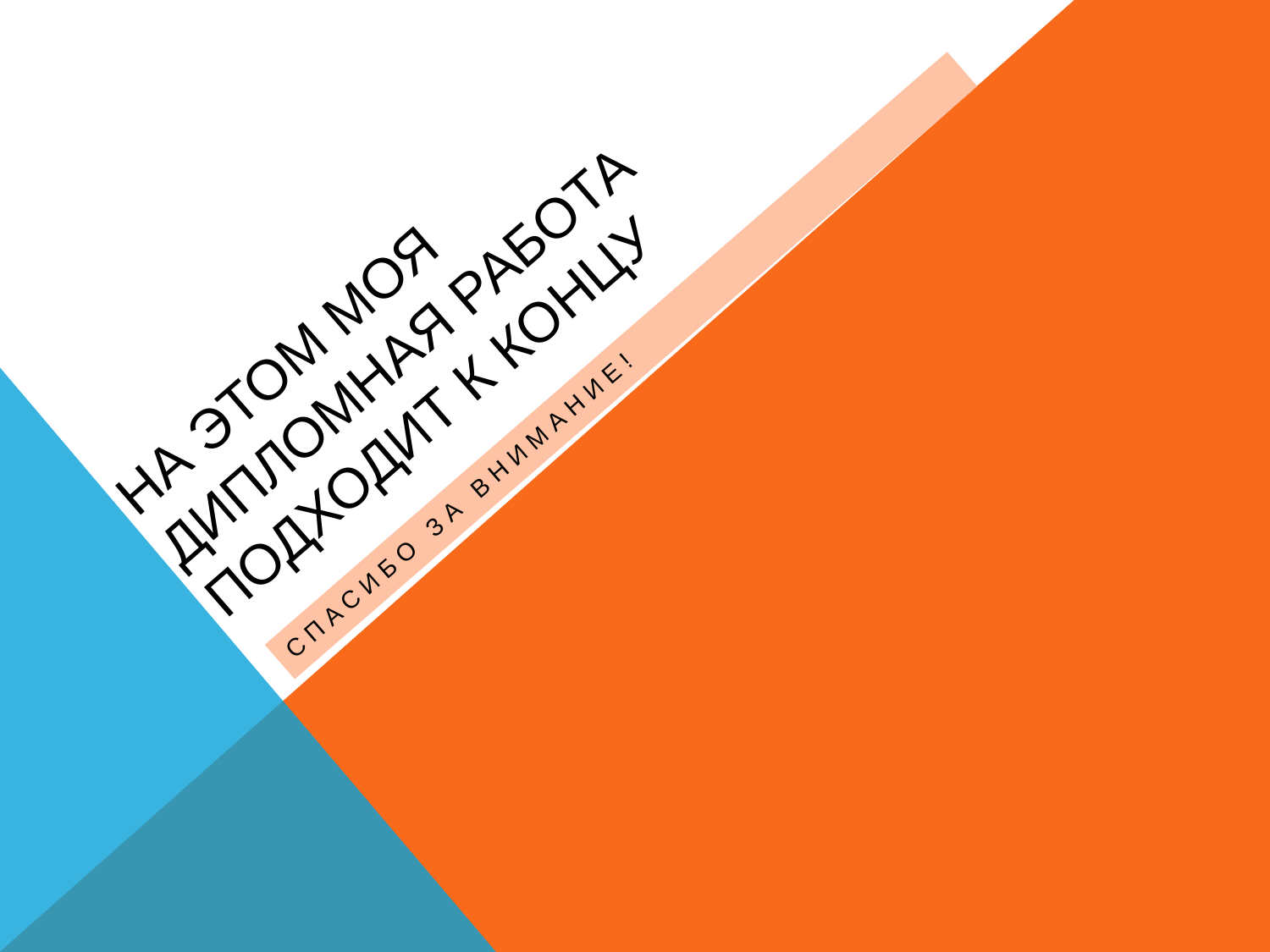

# На этом моя дипломная работа подходит к концу
СПАСИБО ЗА ВНИМАНИЕ!